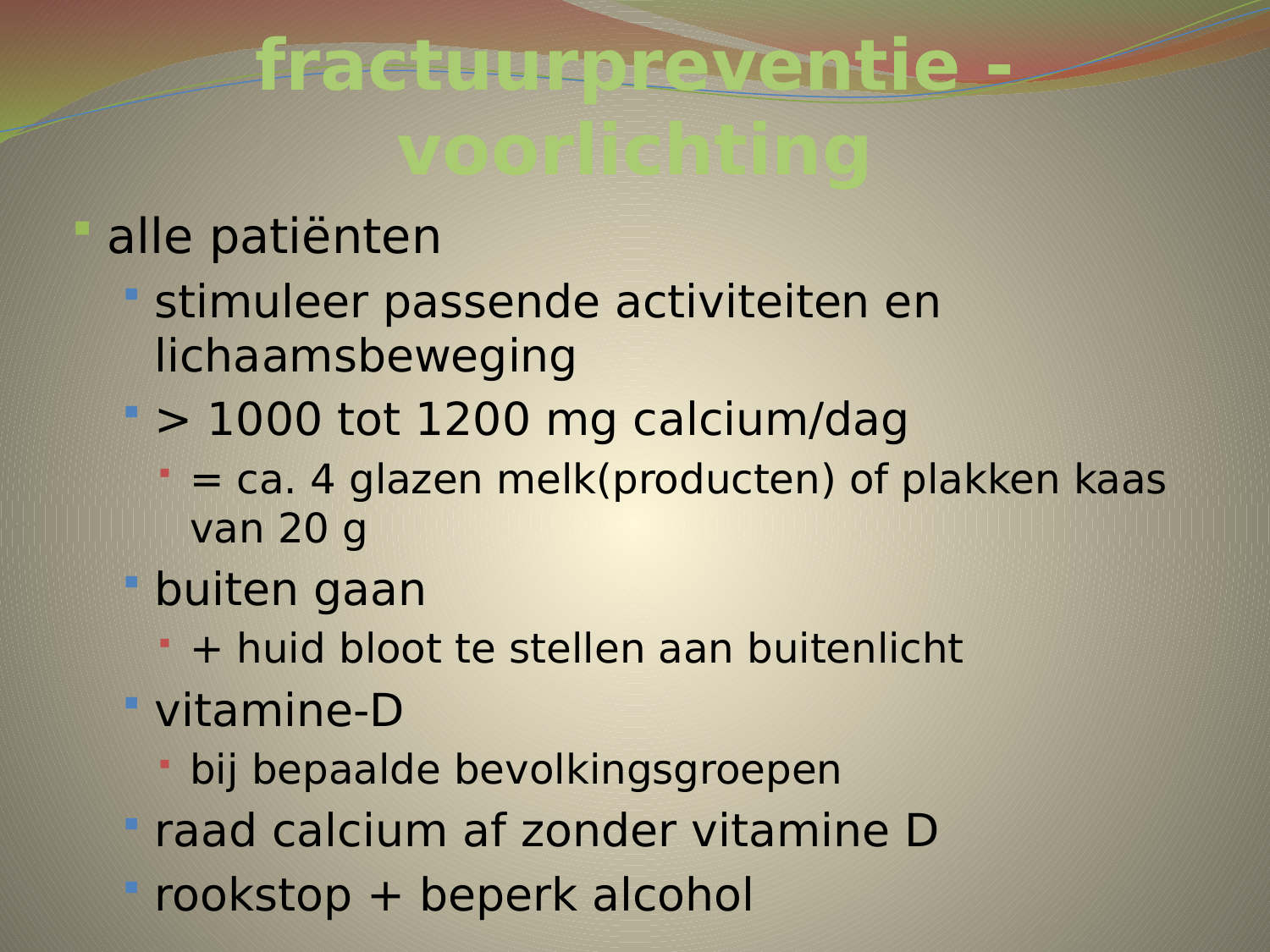

# fractuurpreventie - voorlichting
alle patiënten
stimuleer passende activiteiten en lichaamsbeweging
> 1000 tot 1200 mg calcium/dag
= ca. 4 glazen melk(producten) of plakken kaas van 20 g
buiten gaan
+ huid bloot te stellen aan buitenlicht
vitamine-D
bij bepaalde bevolkingsgroepen
raad calcium af zonder vitamine D
rookstop + beperk alcohol